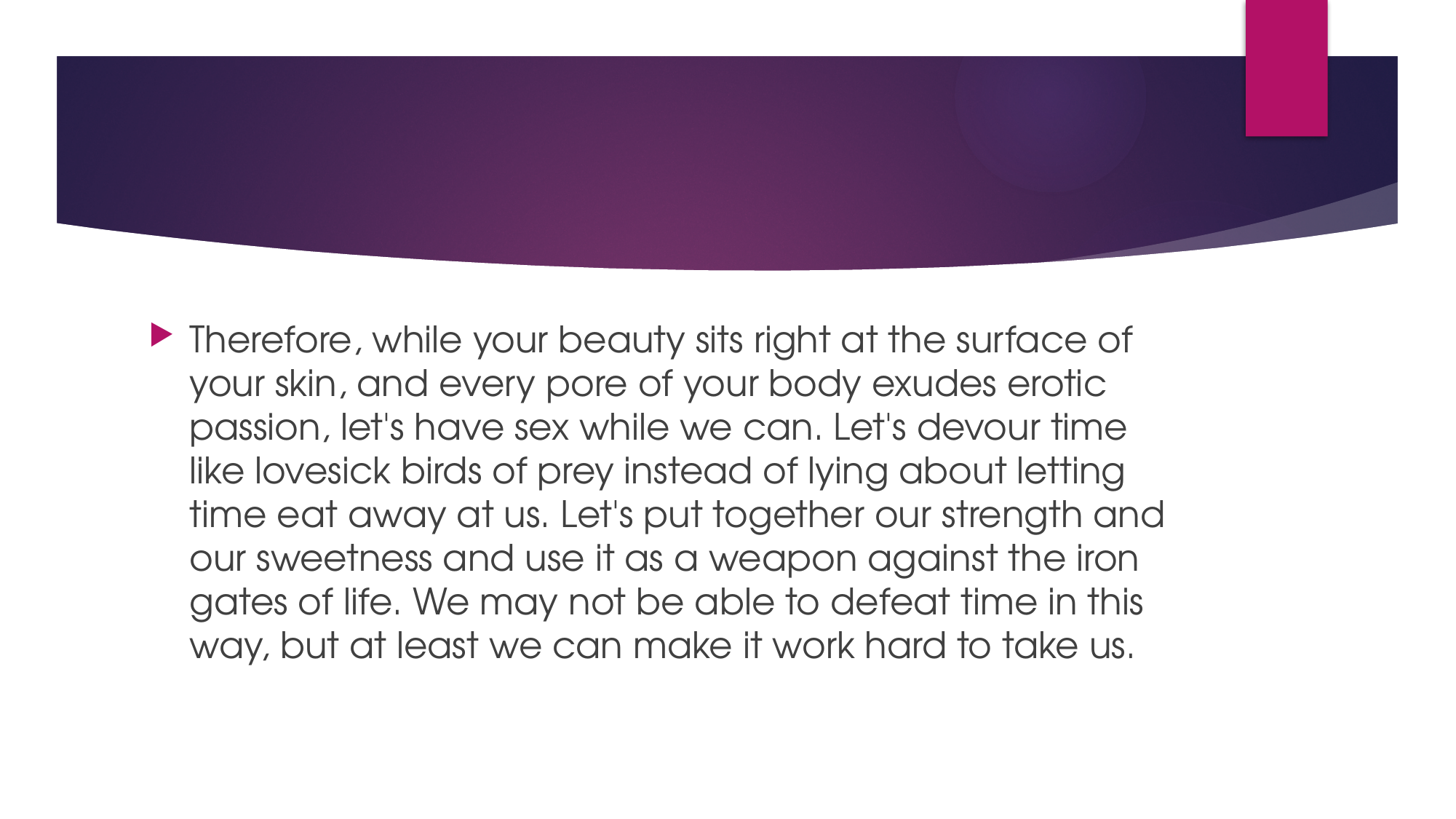

Therefore, while your beauty sits right at the surface of your skin, and every pore of your body exudes erotic passion, let's have sex while we can. Let's devour time like lovesick birds of prey instead of lying about letting time eat away at us. Let's put together our strength and our sweetness and use it as a weapon against the iron gates of life. We may not be able to defeat time in this way, but at least we can make it work hard to take us.